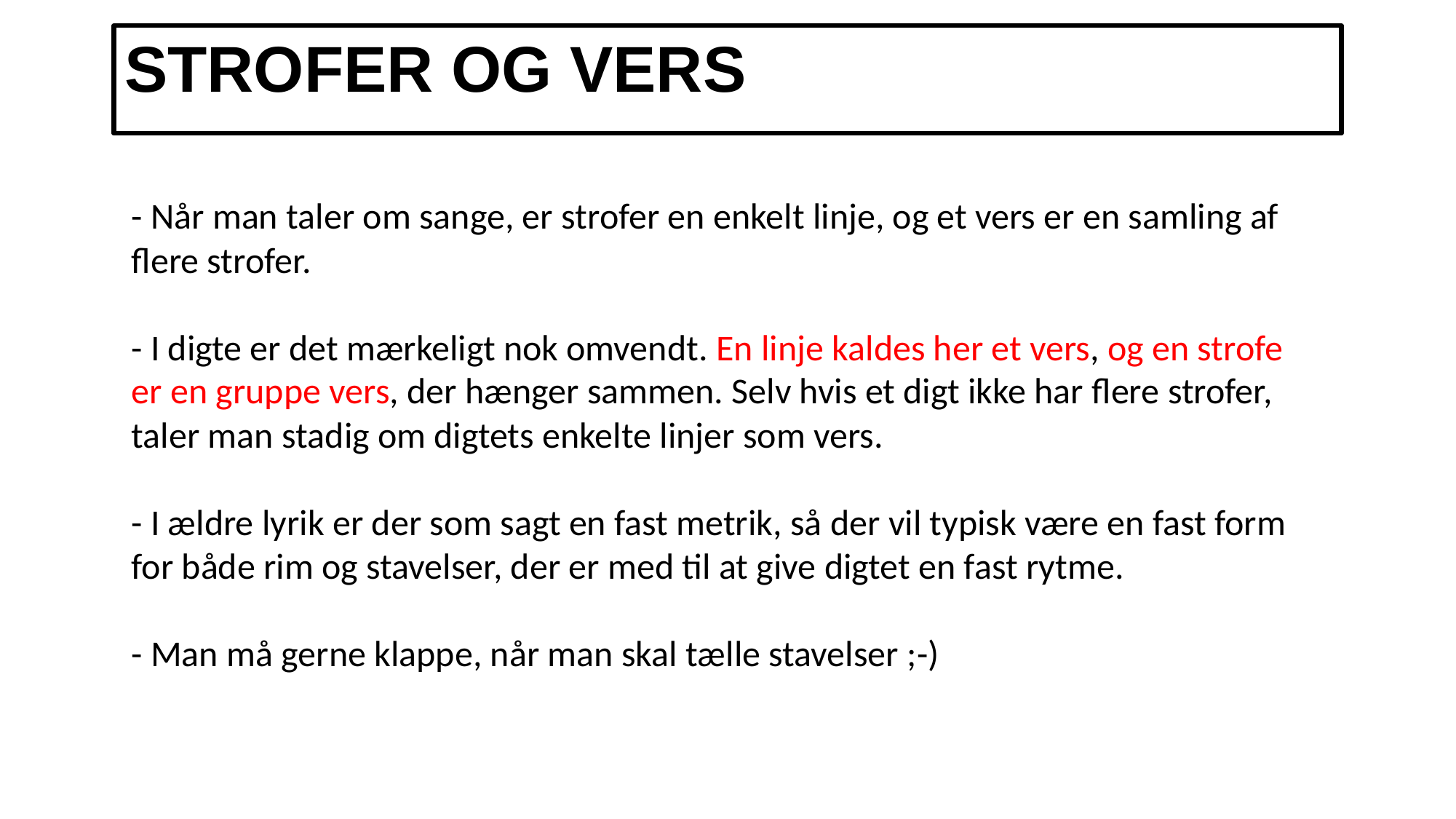

# STROFER OG VERS
- Når man taler om sange, er strofer en enkelt linje, og et vers er en samling af flere strofer.
- I digte er det mærkeligt nok omvendt. En linje kaldes her et vers, og en strofe er en gruppe vers, der hænger sammen. Selv hvis et digt ikke har flere strofer, taler man stadig om digtets enkelte linjer som vers.

- I ældre lyrik er der som sagt en fast metrik, så der vil typisk være en fast form for både rim og stavelser, der er med til at give digtet en fast rytme.
- Man må gerne klappe, når man skal tælle stavelser ;-)